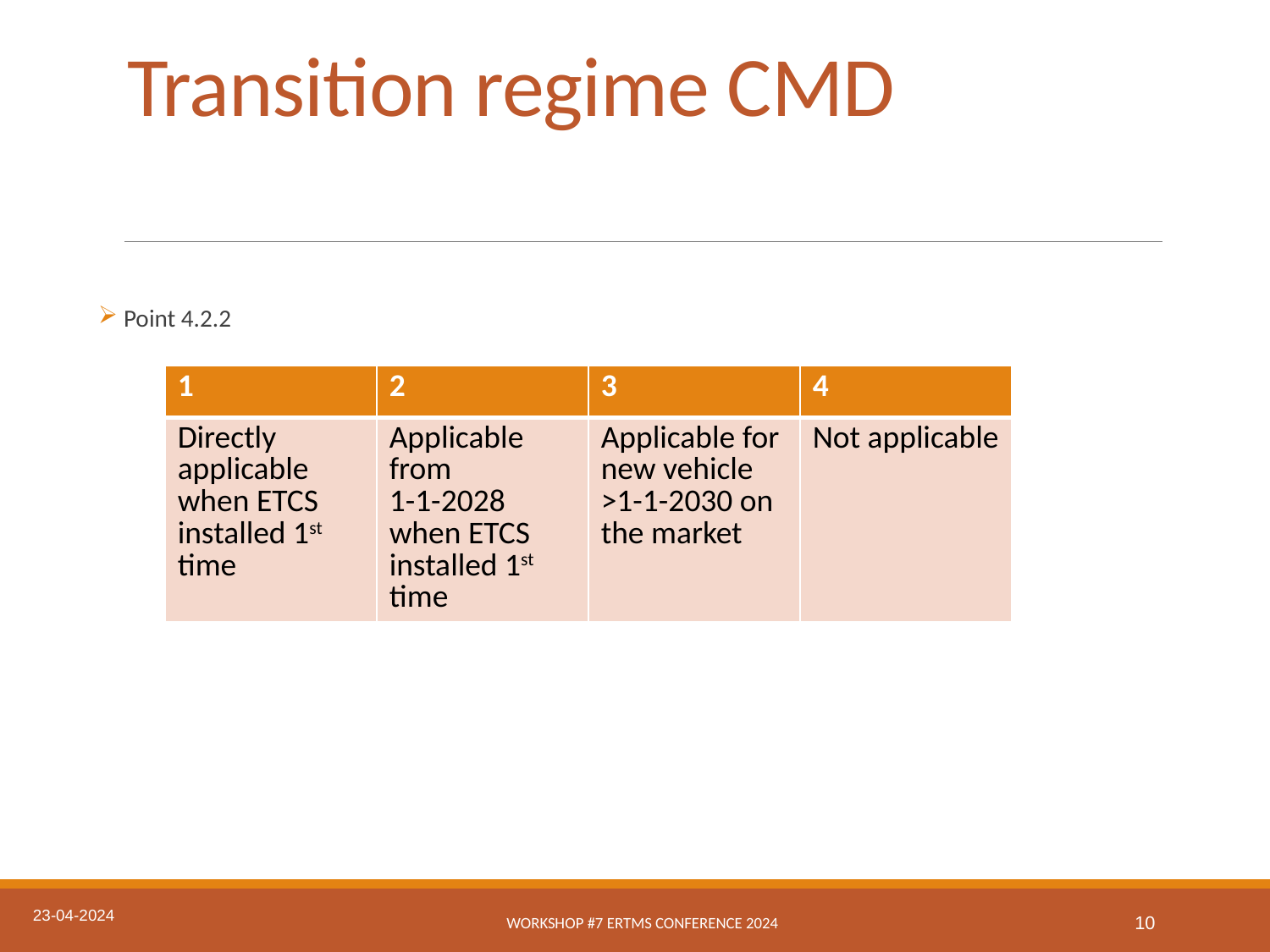

# Transition regime CMD
Point 4.2.2
| 1 | 2 | 3 | 4 |
| --- | --- | --- | --- |
| Directly applicable when ETCS installed 1st time | Applicable from 1-1-2028 when ETCS installed 1st time | Applicable for new vehicle >1-1-2030 on the market | Not applicable |
23-04-2024
Workshop #7 ERTMS conference 2024
10